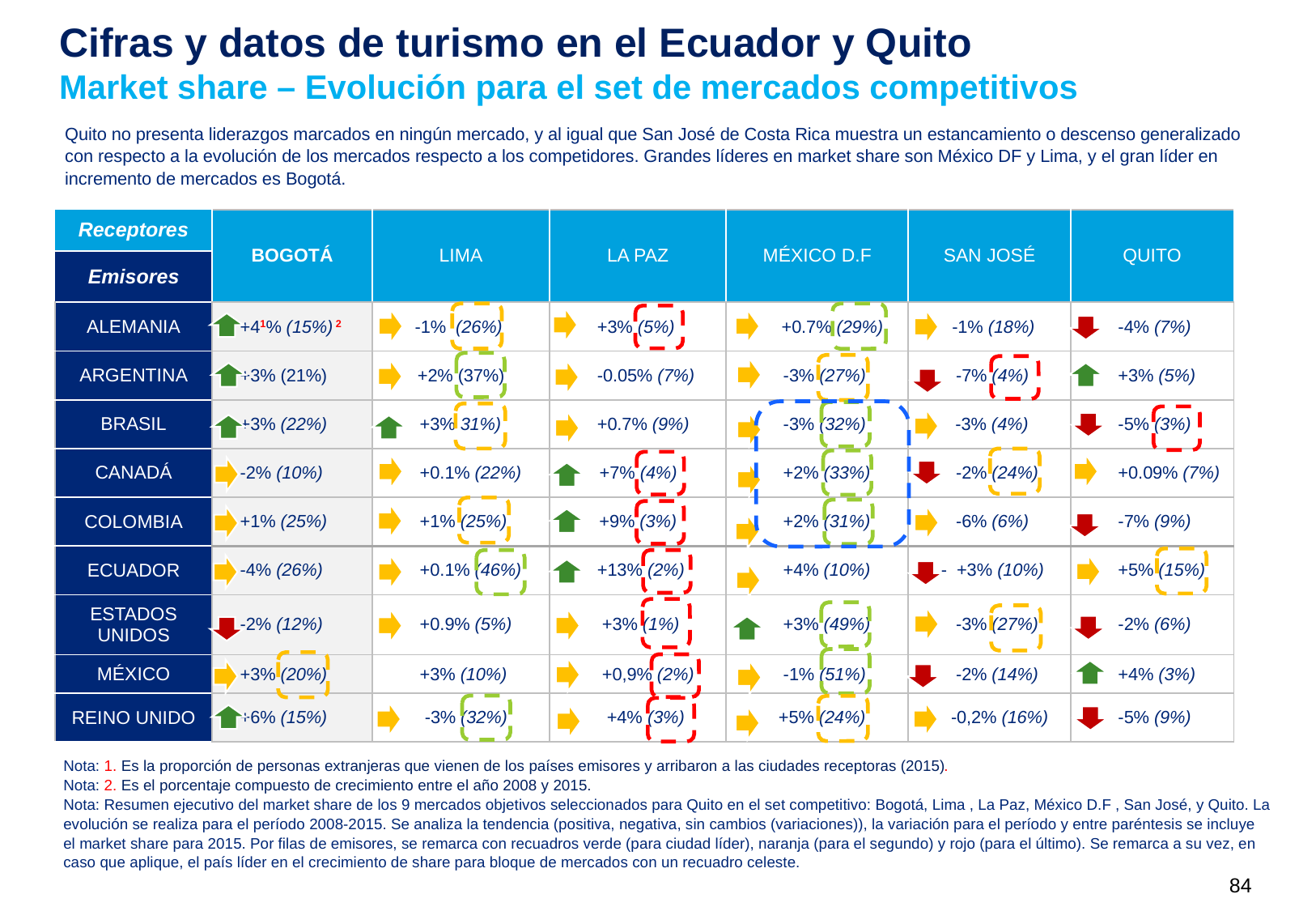

Cifras y datos de turismo en el Ecuador y Quito
Market share – Evolución para el set de mercados competitivos
Quito no presenta liderazgos marcados en ningún mercado, y al igual que San José de Costa Rica muestra un estancamiento o descenso generalizado con respecto a la evolución de los mercados respecto a los competidores. Grandes líderes en market share son México DF y Lima, y el gran líder en incremento de mercados es Bogotá.
| Receptores | BOGOTÁ | LIMA | LA PAZ | MÉXICO D.F | SAN JOSÉ | QUITO |
| --- | --- | --- | --- | --- | --- | --- |
| Emisores |  |  |  |  |  |  |
| ALEMANIA | +41% (15%) 2 | -1% (26%) | +3% (5%) | +0.7% (29%) | -1% (18%) | -4% (7%) |
| ARGENTINA | +3% (21%) | +2% (37%) | -0.05% (7%) | -3% (27%) | -7% (4%) | +3% (5%) |
| BRASIL | +3% (22%) | +3% 31%) | +0.7% (9%) | -3% (32%) | -3% (4%) | -5% (3%) |
| CANADÁ | -2% (10%) | +0.1% (22%) | +7% (4%) | +2% (33%) | -2% (24%) | +0.09% (7%) |
| COLOMBIA | +1% (25%) | +1% (25%) | +9% (3%) | +2% (31%) | -6% (6%) | -7% (9%) |
| ECUADOR | -4% (26%) | +0.1% (46%) | +13% (2%) | +4% (10%) | - +3% (10%) | +5% (15%) |
| ESTADOS UNIDOS | -2% (12%) | +0.9% (5%) | +3% (1%) | +3% (49%) | -3% (27%) | -2% (6%) |
| MÉXICO | +3% (20%) | +3% (10%) | +0,9% (2%) | -1% (51%) | -2% (14%) | +4% (3%) |
| REINO UNIDO | +6% (15%) | -3% (32%) | +4% (3%) | +5% (24%) | -0,2% (16%) | -5% (9%) |

Nota: 1. Es la proporción de personas extranjeras que vienen de los países emisores y arribaron a las ciudades receptoras (2015).
Nota: 2. Es el porcentaje compuesto de crecimiento entre el año 2008 y 2015.
Nota: Resumen ejecutivo del market share de los 9 mercados objetivos seleccionados para Quito en el set competitivo: Bogotá, Lima , La Paz, México D.F , San José, y Quito. La evolución se realiza para el período 2008-2015. Se analiza la tendencia (positiva, negativa, sin cambios (variaciones)), la variación para el período y entre paréntesis se incluye el market share para 2015. Por filas de emisores, se remarca con recuadros verde (para ciudad líder), naranja (para el segundo) y rojo (para el último). Se remarca a su vez, en caso que aplique, el país líder en el crecimiento de share para bloque de mercados con un recuadro celeste.